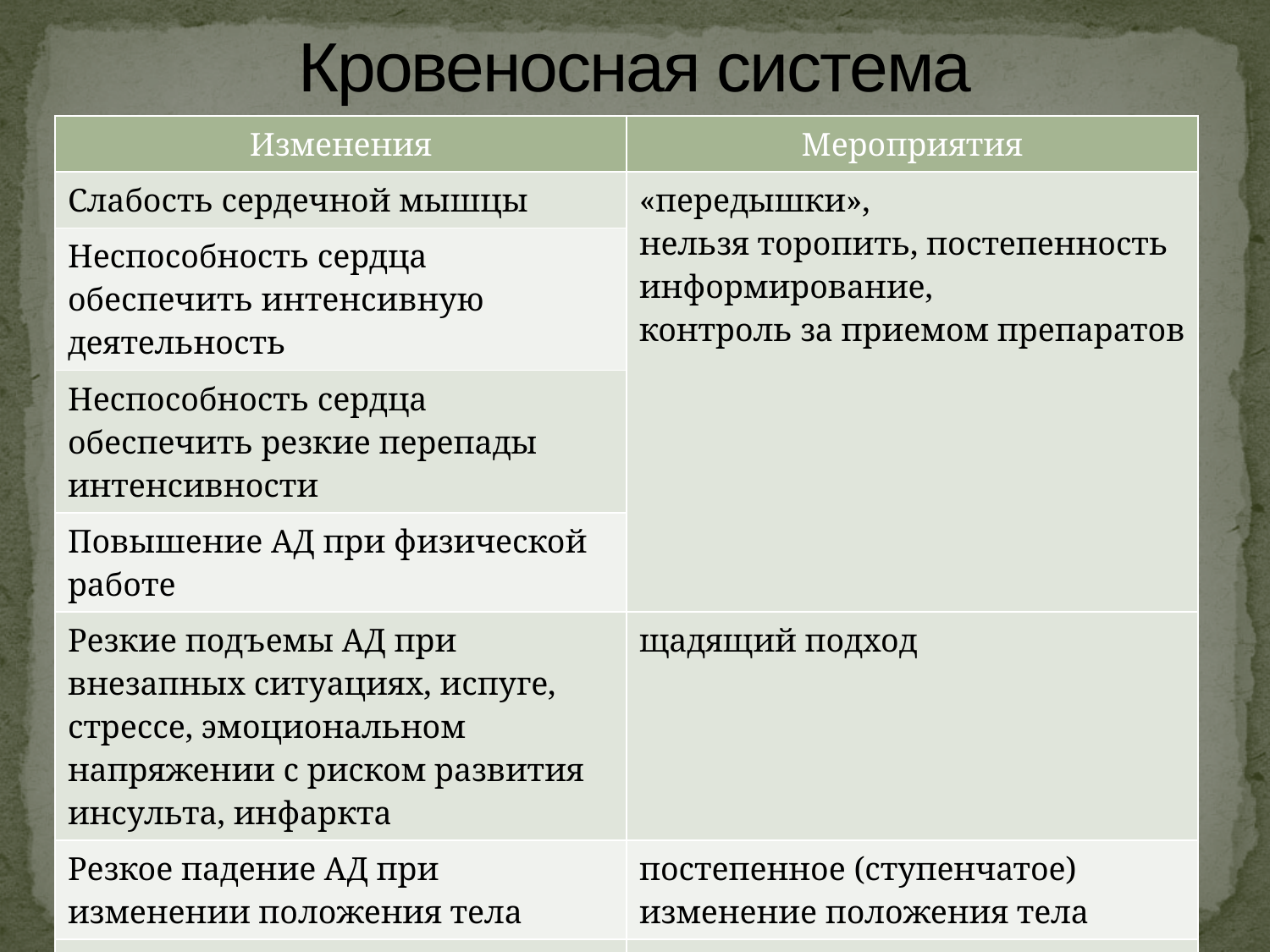

# Кровеносная система
| Изменения | Мероприятия |
| --- | --- |
| Слабость сердечной мышцы | «передышки», нельзя торопить, постепенность информирование, контроль за приемом препаратов |
| Неспособность сердца обеспечить интенсивную деятельность |  |
| Неспособность сердца обеспечить резкие перепады интенсивности |  |
| Повышение АД при физической работе |  |
| Резкие подъемы АД при внезапных ситуациях, испуге, стрессе, эмоциональном напряжении с риском развития инсульта, инфаркта | щадящий подход |
| Резкое падение АД при изменении положения тела | постепенное (ступенчатое) изменение положения тела |
| Слабость венозных клапанов, варикозное расширение вен | мышцы ног – второе сердце двигательная активность, гимнастика, положение тела |